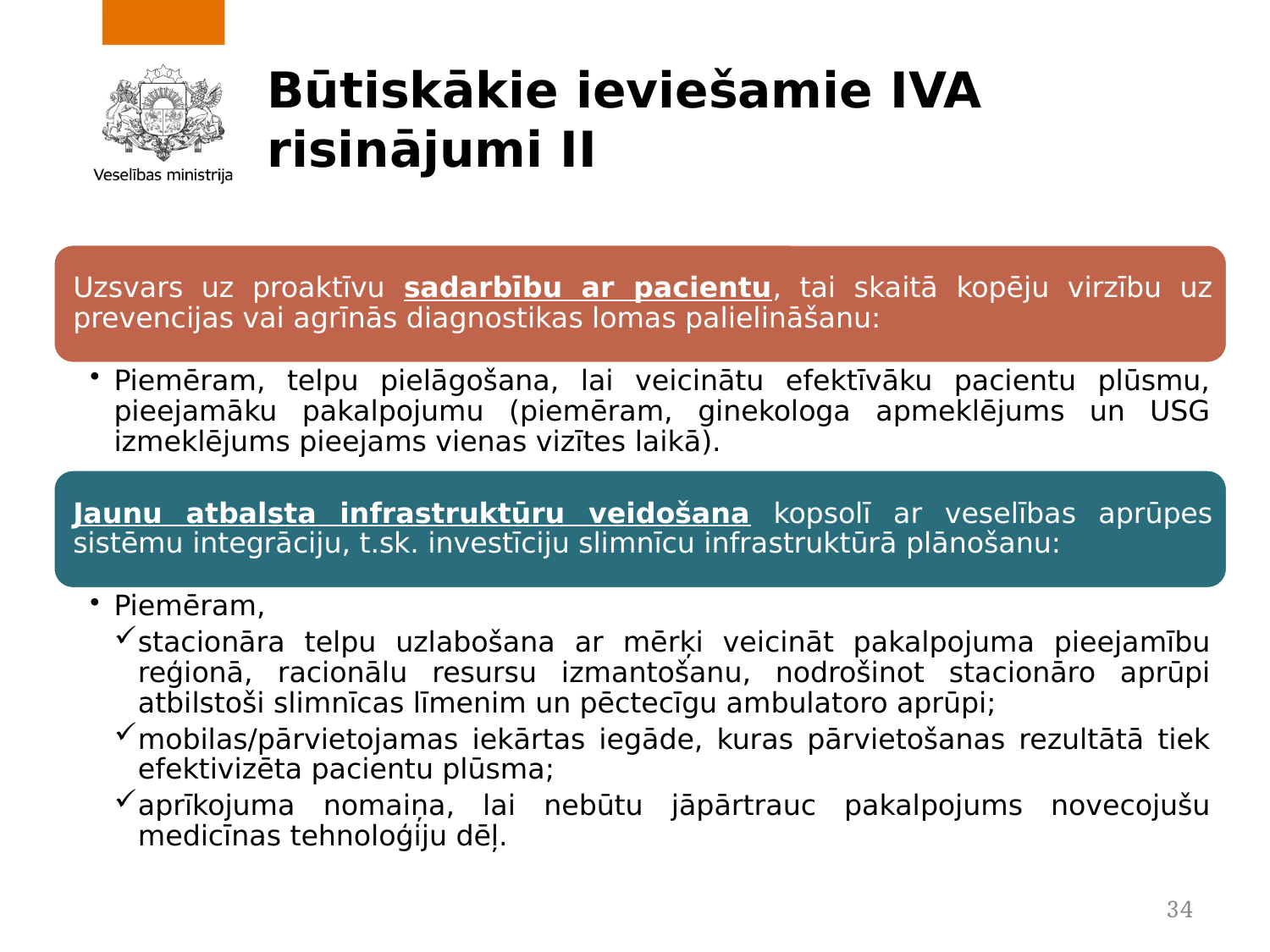

# Būtiskākie ieviešamie IVA risinājumi II
Uzsvars uz proaktīvu sadarbību ar pacientu, tai skaitā kopēju virzību uz prevencijas vai agrīnās diagnostikas lomas palielināšanu:
Piemēram, telpu pielāgošana, lai veicinātu efektīvāku pacientu plūsmu, pieejamāku pakalpojumu (piemēram, ginekologa apmeklējums un USG izmeklējums pieejams vienas vizītes laikā).
Jaunu atbalsta infrastruktūru veidošana kopsolī ar veselības aprūpes sistēmu integrāciju, t.sk. investīciju slimnīcu infrastruktūrā plānošanu:
Piemēram,
stacionāra telpu uzlabošana ar mērķi veicināt pakalpojuma pieejamību reģionā, racionālu resursu izmantošanu, nodrošinot stacionāro aprūpi atbilstoši slimnīcas līmenim un pēctecīgu ambulatoro aprūpi;
mobilas/pārvietojamas iekārtas iegāde, kuras pārvietošanas rezultātā tiek efektivizēta pacientu plūsma;
aprīkojuma nomaiņa, lai nebūtu jāpārtrauc pakalpojums novecojušu medicīnas tehnoloģiju dēļ.
34